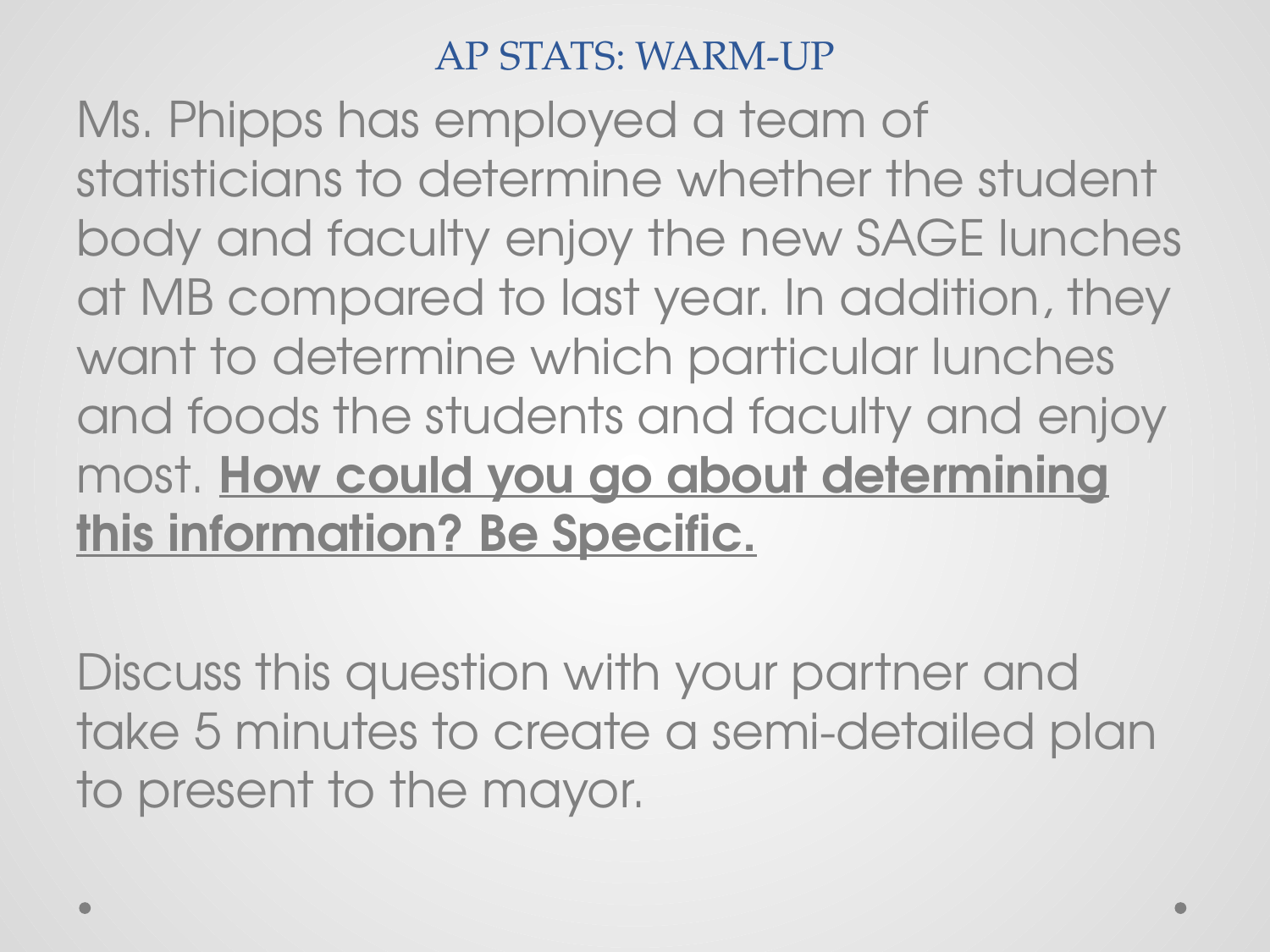

# AP STATS: WARM-UP
Ms. Phipps has employed a team of statisticians to determine whether the student body and faculty enjoy the new SAGE lunches at MB compared to last year. In addition, they want to determine which particular lunches and foods the students and faculty and enjoy most. How could you go about determining this information? Be Specific.

Discuss this question with your partner and take 5 minutes to create a semi-detailed plan to present to the mayor.